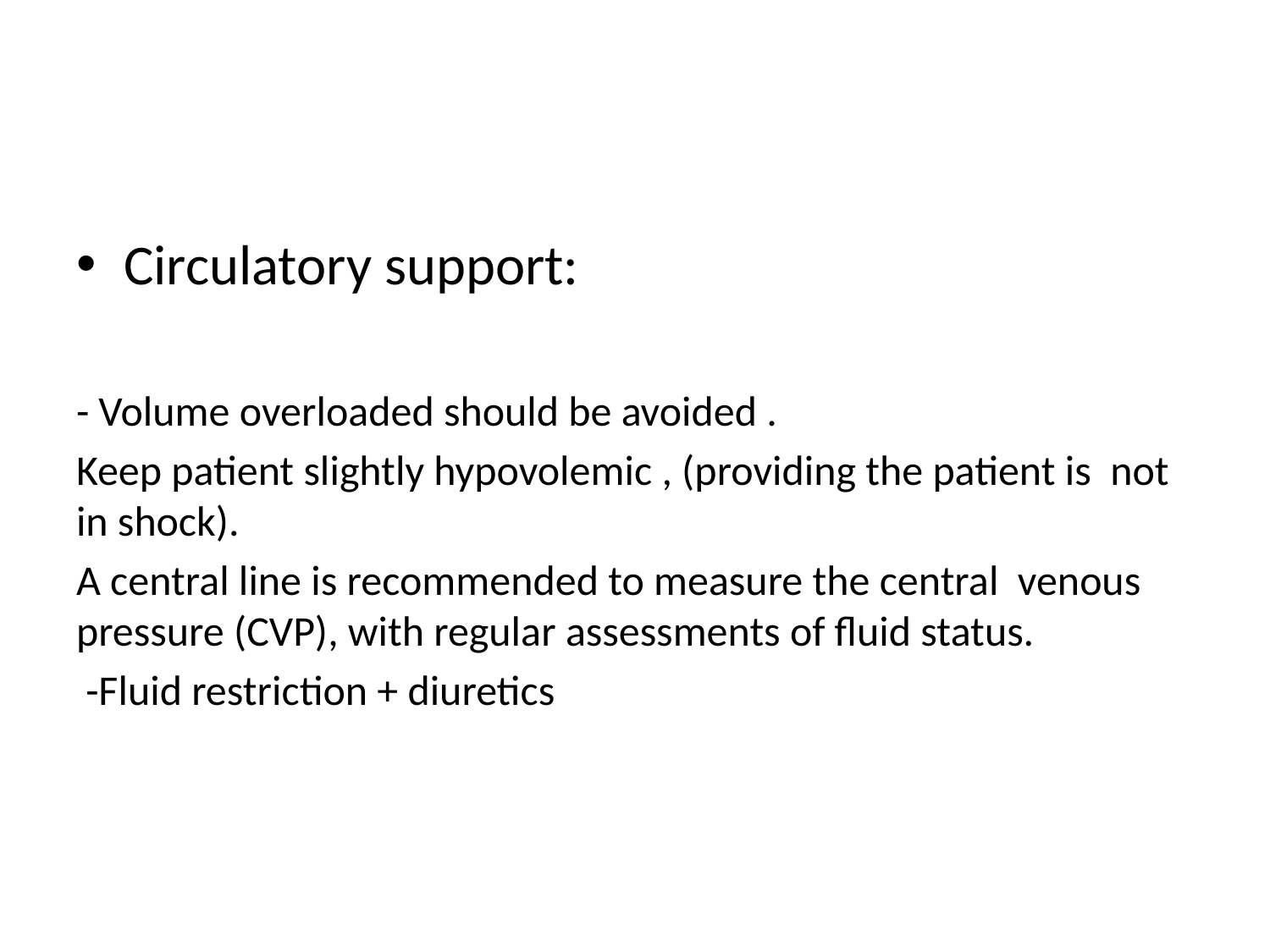

#
Circulatory support:

- Volume overloaded should be avoided .
Keep patient slightly hypovolemic , (providing the patient is  not in shock).
A central line is recommended to measure the central  venous pressure (CVP), with regular assessments of fluid status.
 -Fluid restriction + diuretics